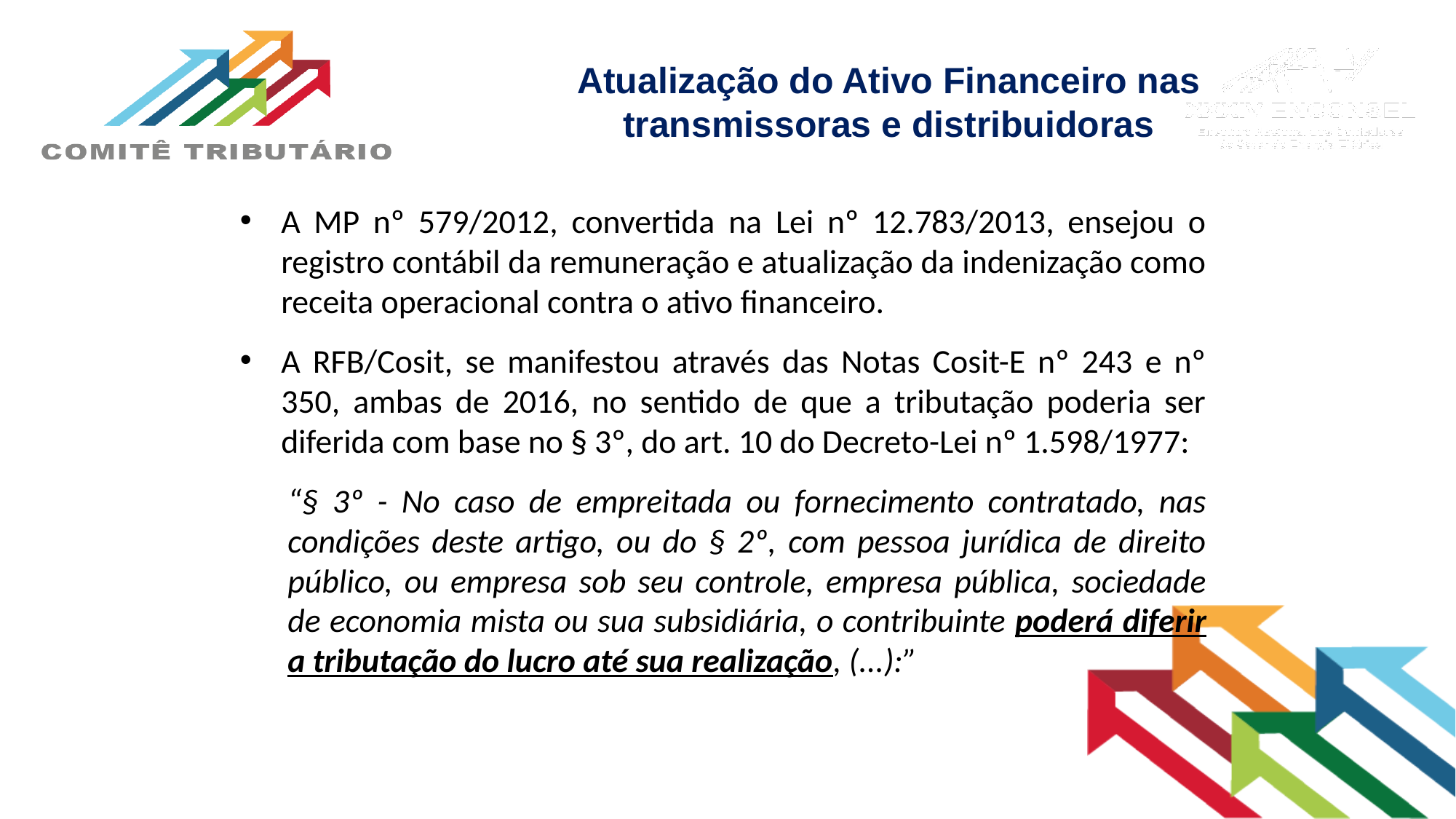

# Atualização do Ativo Financeiro nas transmissoras e distribuidoras
A MP nº 579/2012, convertida na Lei nº 12.783/2013, ensejou o registro contábil da remuneração e atualização da indenização como receita operacional contra o ativo financeiro.
A RFB/Cosit, se manifestou através das Notas Cosit-E nº 243 e nº 350, ambas de 2016, no sentido de que a tributação poderia ser diferida com base no § 3º, do art. 10 do Decreto-Lei nº 1.598/1977:
“§ 3º - No caso de empreitada ou fornecimento contratado, nas condições deste artigo, ou do § 2º, com pessoa jurídica de direito público, ou empresa sob seu controle, empresa pública, sociedade de economia mista ou sua subsidiária, o contribuinte poderá diferir a tributação do lucro até sua realização, (...):”